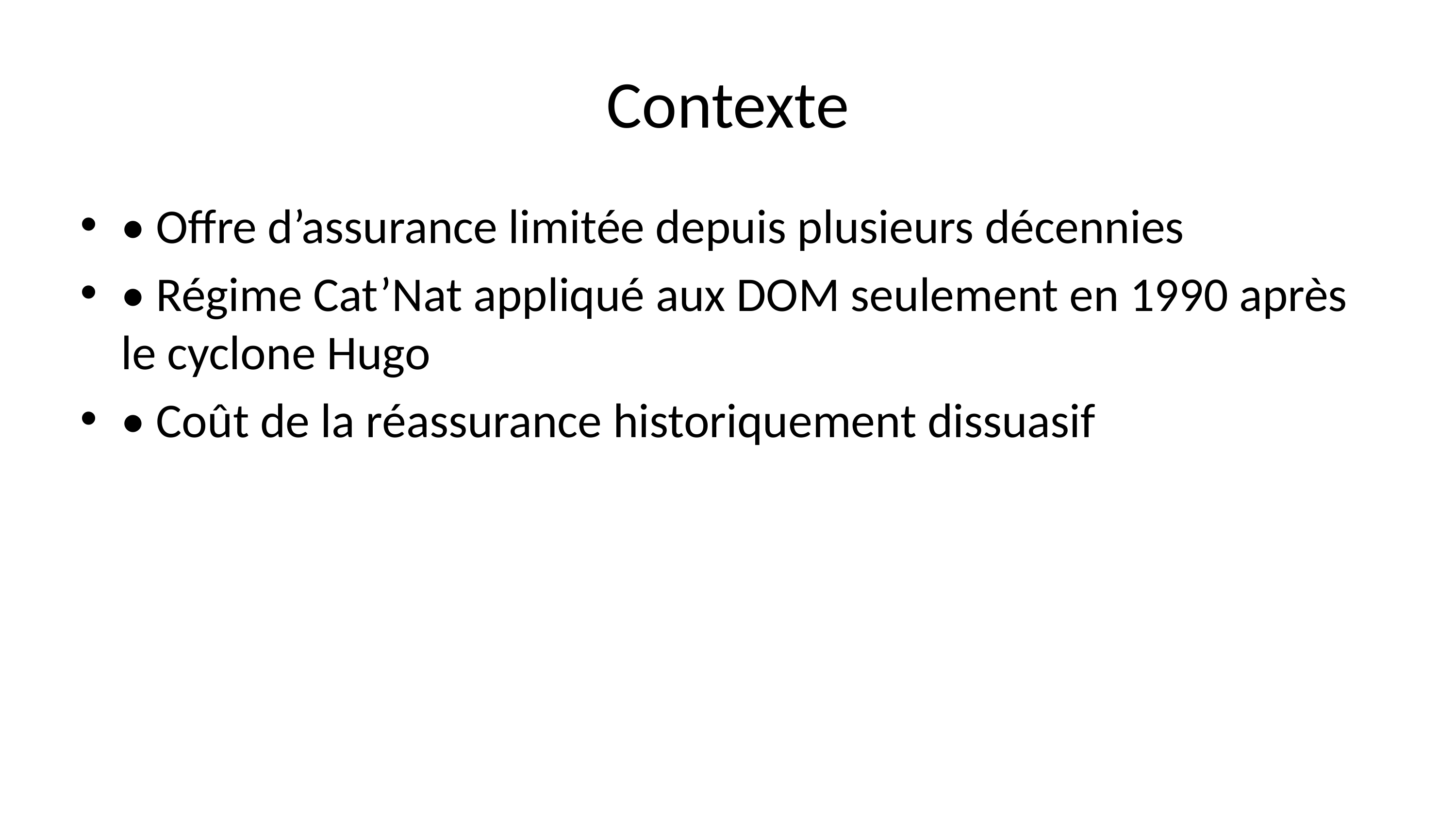

# Contexte
• Offre d’assurance limitée depuis plusieurs décennies
• Régime Cat’Nat appliqué aux DOM seulement en 1990 après le cyclone Hugo
• Coût de la réassurance historiquement dissuasif